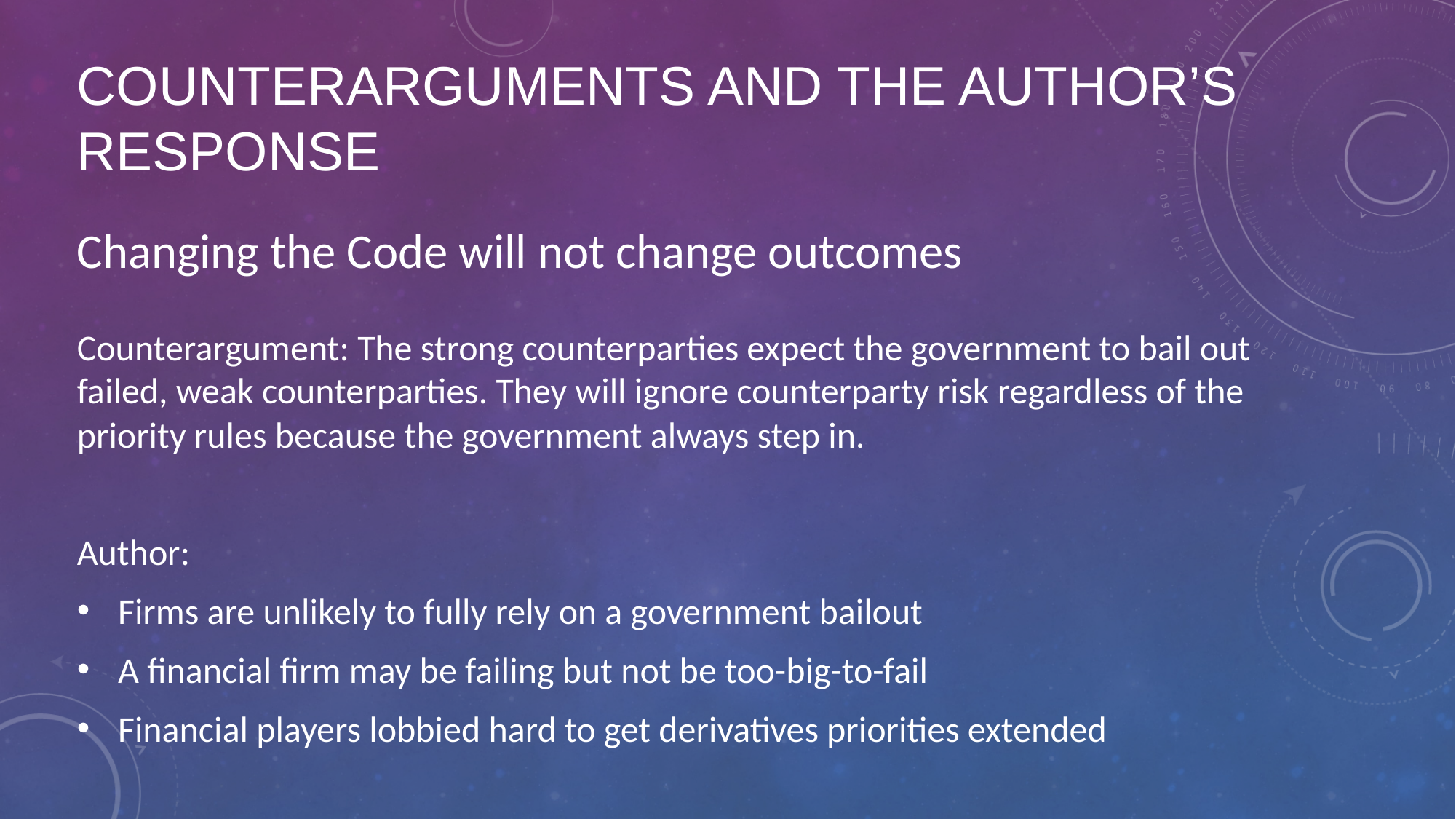

# Counterarguments and the Author’s response
Changing the Code will not change outcomes
Counterargument: The strong counterparties expect the government to bail out failed, weak counterparties. They will ignore counterparty risk regardless of the priority rules because the government always step in.

Author:
Firms are unlikely to fully rely on a government bailout
A financial firm may be failing but not be too-big-to-fail
Financial players lobbied hard to get derivatives priorities extended